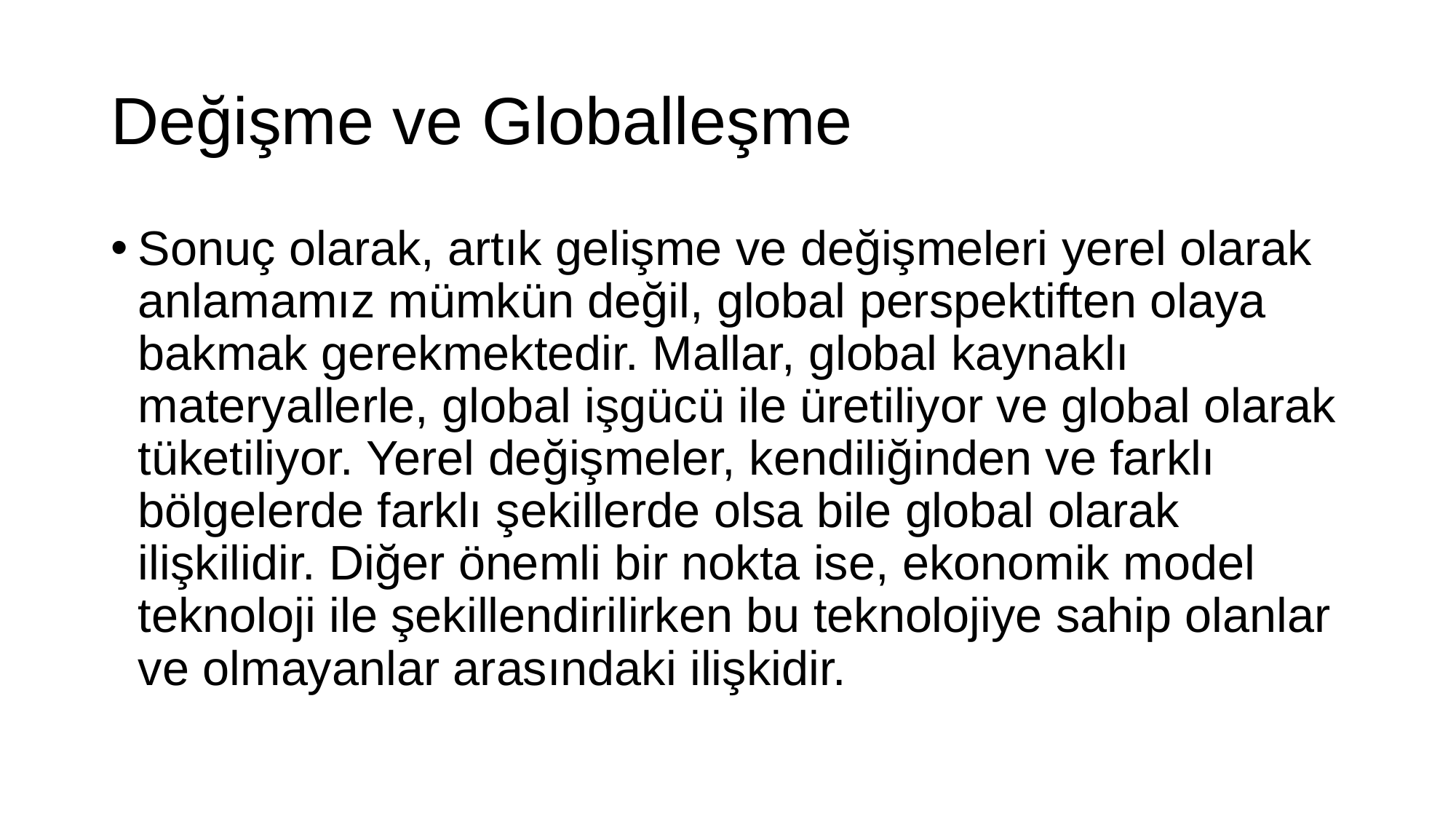

# Değişme ve Globalleşme
Sonuç olarak, artık gelişme ve değişmeleri yerel olarak anlamamız mümkün değil, global perspektiften olaya bakmak gerekmektedir. Mallar, global kaynaklı materyallerle, global işgücü ile üretiliyor ve global olarak tüketiliyor. Yerel değişmeler, kendiliğinden ve farklı bölgelerde farklı şekillerde olsa bile global olarak ilişkilidir. Diğer önemli bir nokta ise, ekonomik model teknoloji ile şekillendirilirken bu teknolojiye sahip olanlar ve olmayanlar arasındaki ilişkidir.